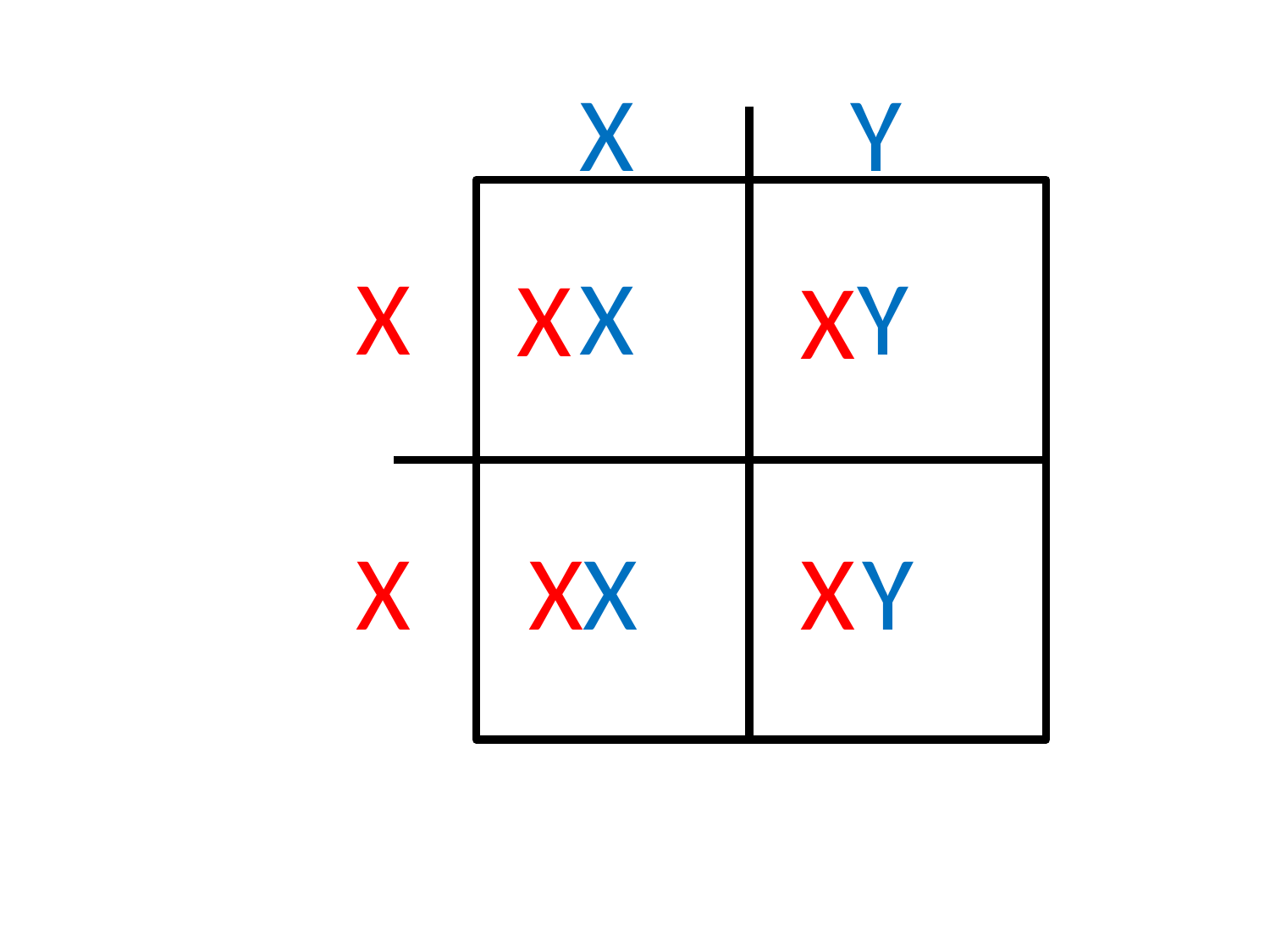

Y
X

Y
X
X
X
X
Y
X
X
X
X